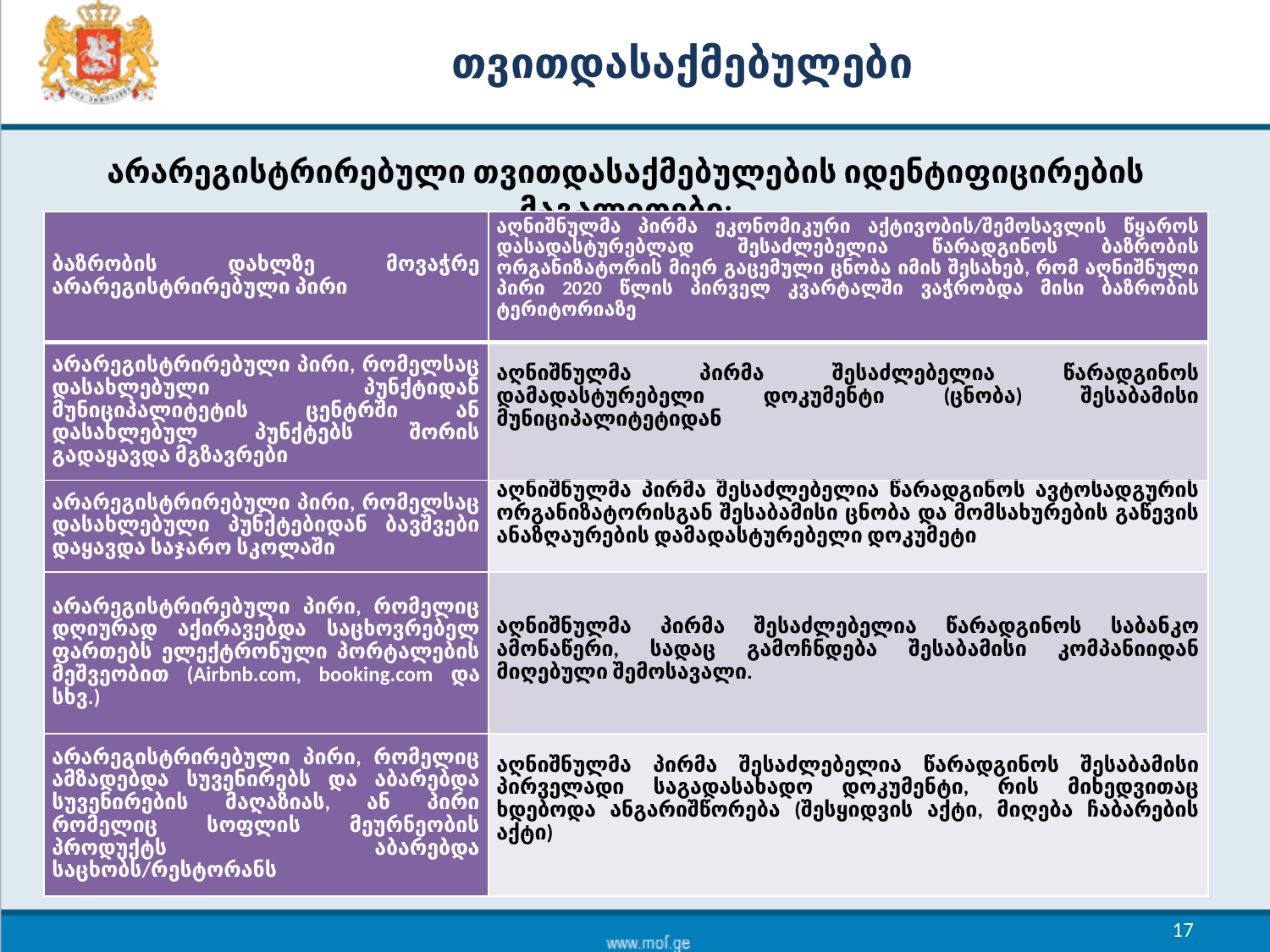

# თვითდასაქმებულები
არარეგისტრირებული თვითდასაქმებულების იდენტიფიცირების მაგალითები:
| ბაზრობის დახლზე მოვაჭრე არარეგისტრირებული პირი | აღნიშნულმა პირმა ეკონომიკური აქტივობის/შემოსავლის წყაროს დასადასტურებლად შესაძლებელია წარადგინოს ბაზრობის ორგანიზატორის მიერ გაცემული ცნობა იმის შესახებ, რომ აღნიშნული პირი 2020 წლის პირველ კვარტალში ვაჭრობდა მისი ბაზრობის ტერიტორიაზე |
| --- | --- |
| არარეგისტრირებული პირი, რომელსაც დასახლებული პუნქტიდან მუნიციპალიტეტის ცენტრში ან დასახლებულ პუნქტებს შორის გადაყავდა მგზავრები | აღნიშნულმა პირმა შესაძლებელია წარადგინოს დამადასტურებელი დოკუმენტი (ცნობა) შესაბამისი მუნიციპალიტეტიდან |
| არარეგისტრირებული პირი, რომელსაც დასახლებული პუნქტებიდან ბავშვები დაყავდა საჯარო სკოლაში | აღნიშნულმა პირმა შესაძლებელია წარადგინოს ავტოსადგურის ორგანიზატორისგან შესაბამისი ცნობა და მომსახურების გაწევის ანაზღაურების დამადასტურებელი დოკუმეტი |
| არარეგისტრირებული პირი, რომელიც დღიურად აქირავებდა საცხოვრებელ ფართებს ელექტრონული პორტალების მეშვეობით (Airbnb.com, booking.com და სხვ.) | აღნიშნულმა პირმა შესაძლებელია წარადგინოს საბანკო ამონაწერი, სადაც გამოჩნდება შესაბამისი კომპანიიდან მიღებული შემოსავალი. |
| არარეგისტრირებული პირი, რომელიც ამზადებდა სუვენირებს და აბარებდა სუვენირების მაღაზიას, ან პირი რომელიც სოფლის მეურნეობის პროდუქტს აბარებდა საცხობს/რესტორანს | აღნიშნულმა პირმა შესაძლებელია წარადგინოს შესაბამისი პირველადი საგადასახადო დოკუმენტი, რის მიხედვითაც ხდებოდა ანგარიშწორება (შესყიდვის აქტი, მიღება ჩაბარების აქტი) |
17